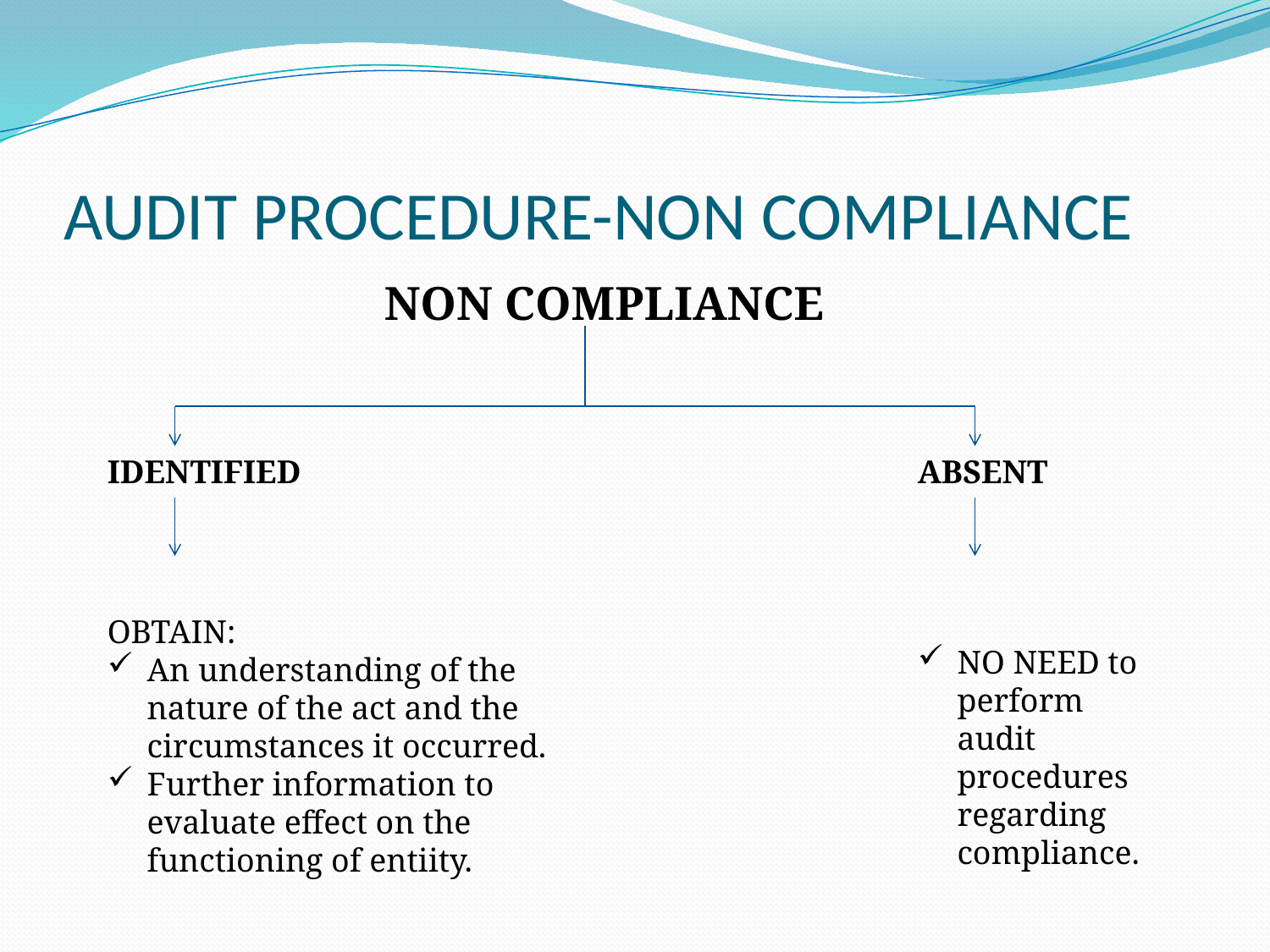

# AUDIT PROCEDURE-NON COMPLIANCE
                          NON COMPLIANCE

IDENTIFIED
ABSENT

OBTAIN:
An understanding of the nature of the act and the circumstances it occurred.
Further information to evaluate effect on the functioning of entiity.

NO NEED to perform audit procedures regarding compliance.